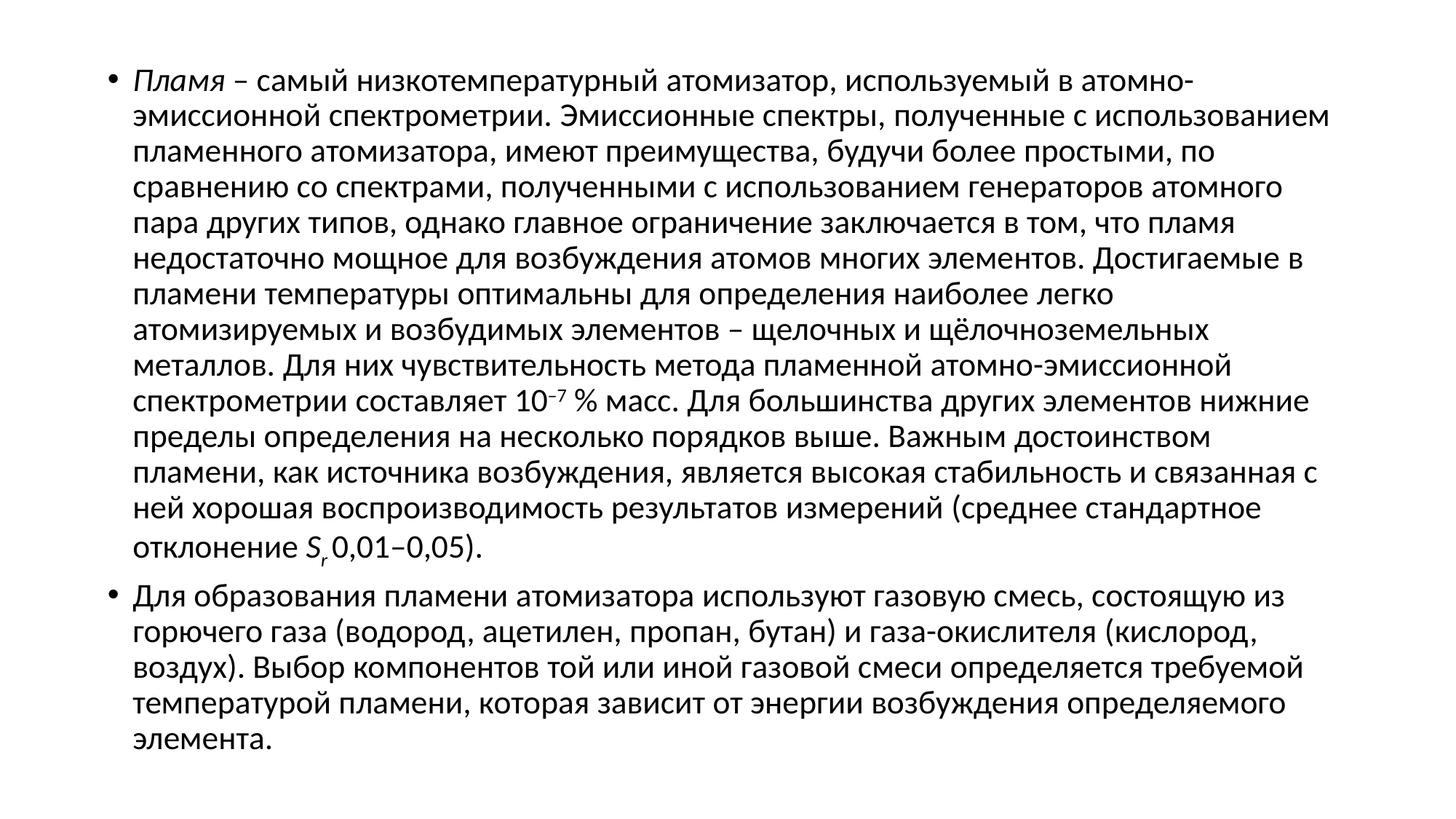

Пламя – самый низкотемпературный атомизатор, используемый в атомно-эмиссионной спектрометрии. Эмиссионные спектры, полученные с использованием пламенного атомизатора, имеют преимущества, будучи более простыми, по сравнению со спектрами, полученными с использованием генераторов атомного пара других типов, однако главное ограничение заключается в том, что пламя недостаточно мощное для возбуждения атомов многих элементов. Достигаемые в пламени температуры оптимальны для определения наиболее легко атомизируемых и возбудимых элементов – щелочных и щёлочноземельных металлов. Для них чувствительность метода пламенной атомно-эмиссионной спектрометрии составляет 10–7 % масс. Для большинства других элементов нижние пределы определения на несколько порядков выше. Важным достоинством пламени, как источника возбуждения, является высокая стабильность и связанная с ней хорошая воспроизводимость результатов измерений (среднее стандартное отклонение Sr 0,01–0,05).
Для образования пламени атомизатора используют газовую смесь, состоящую из горючего газа (водород, ацетилен, пропан, бутан) и газа-окислителя (кислород, воздух). Выбор компонентов той или иной газовой смеси определяется требуемой температурой пламени, которая зависит от энергии возбуждения определяемого элемента.